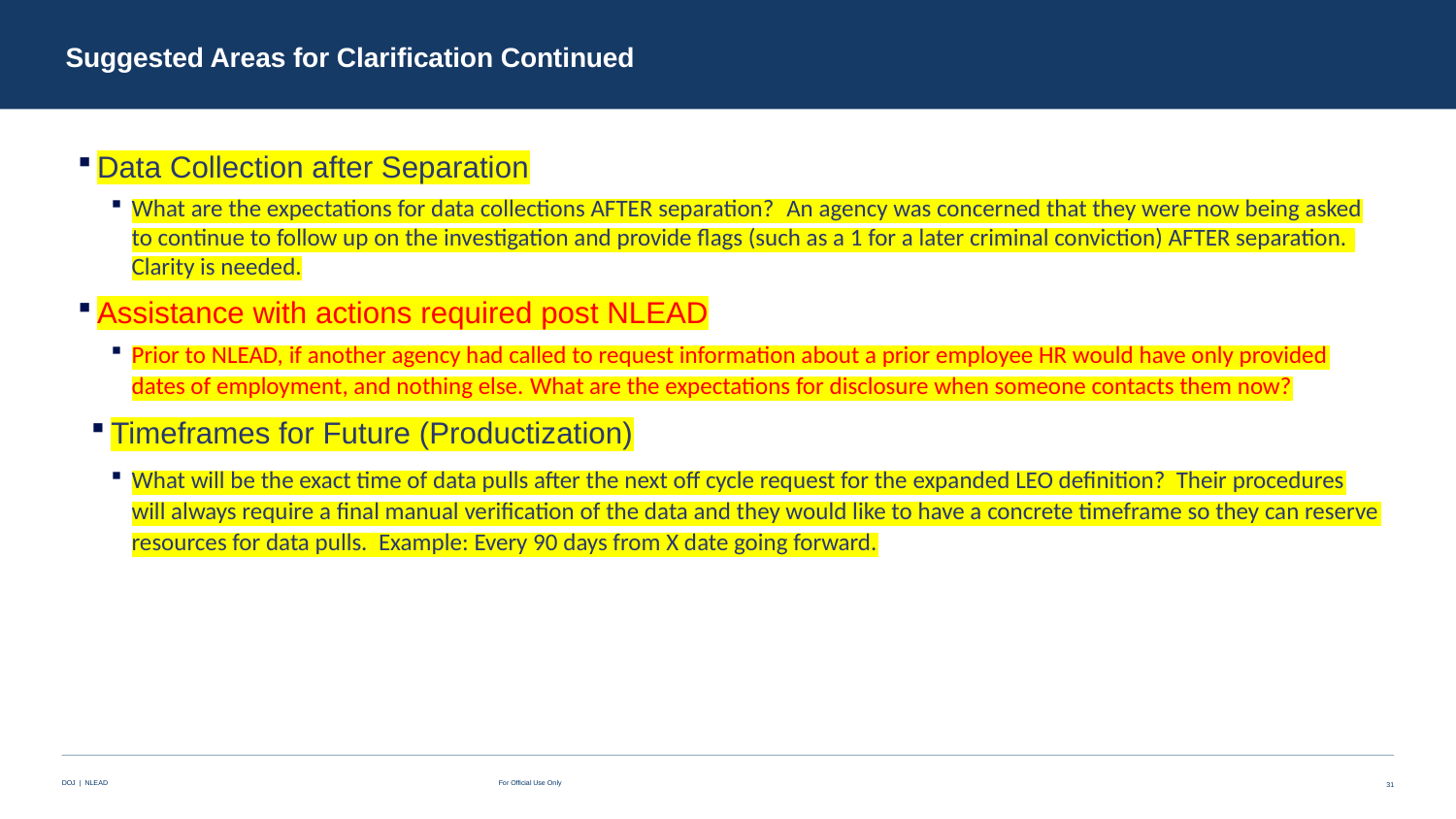

# Suggested Areas for Clarification Continued
Data Collection after Separation
What are the expectations for data collections AFTER separation?  An agency was concerned that they were now being asked to continue to follow up on the investigation and provide flags (such as a 1 for a later criminal conviction) AFTER separation.  Clarity is needed.
Assistance with actions required post NLEAD
Prior to NLEAD, if another agency had called to request information about a prior employee HR would have only provided dates of employment, and nothing else. What are the expectations for disclosure when someone contacts them now?
Timeframes for Future (Productization)
What will be the exact time of data pulls after the next off cycle request for the expanded LEO definition?  Their procedures will always require a final manual verification of the data and they would like to have a concrete timeframe so they can reserve resources for data pulls.  Example: Every 90 days from X date going forward.

31